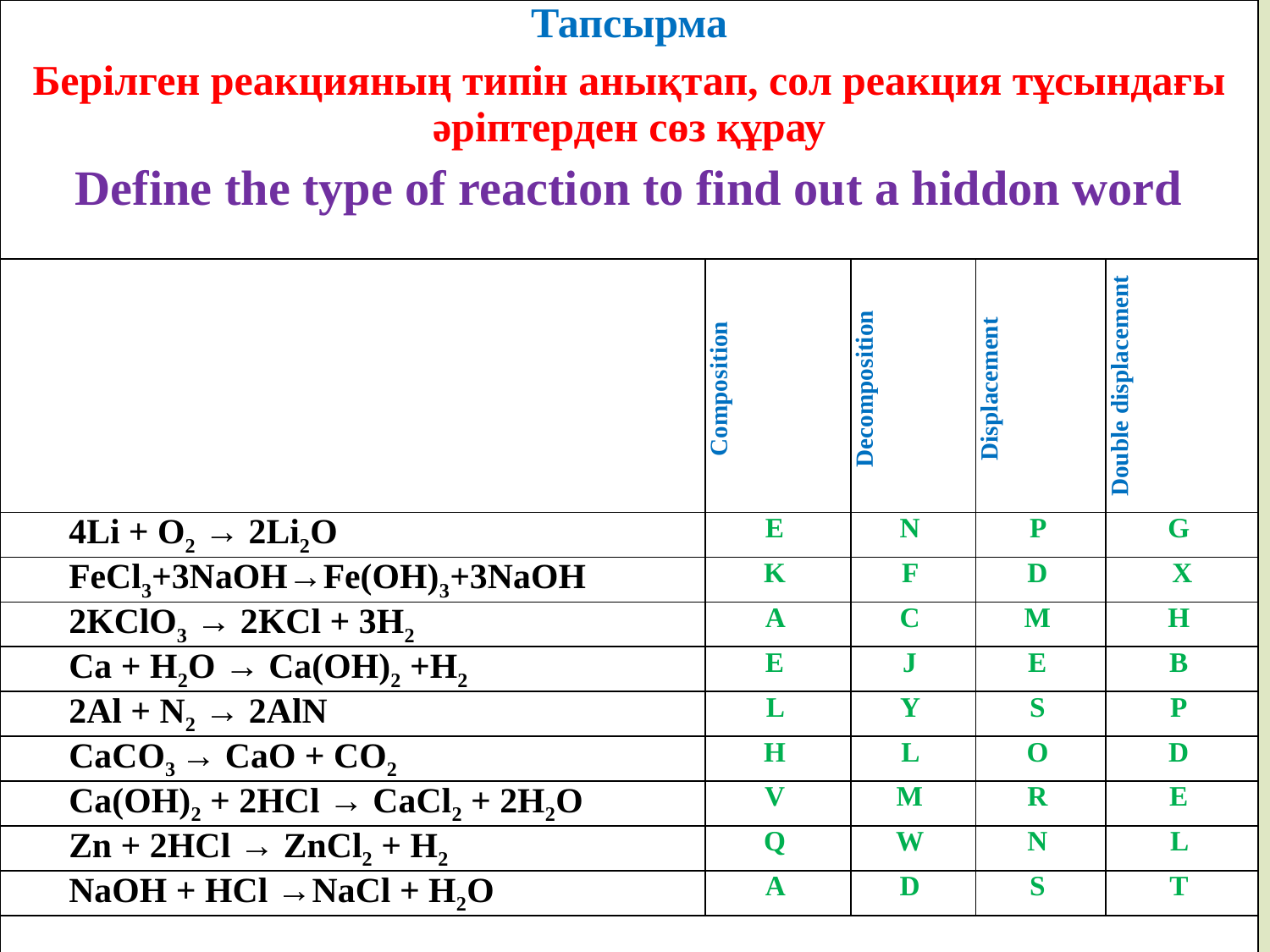

| Тапсырма Берілген реакцияның типін анықтап, сол реакция тұсындағы әріптерден сөз құрау Define the type of reaction to find out a hiddon word |  |  |  |  |  |  |  |  |  |  |  |  |
| --- | --- | --- | --- | --- | --- | --- | --- | --- | --- | --- | --- | --- |
|  |  |  |  |  | Composition |  | Decomposition |  | Displacement |  | Double displacement |  |
| 4Li + O2 → 2Li2O |  |  |  |  | E |  | N |  | P |  | G |  |
| FeCl3+3NaOH→Fe(OH)3+3NaOH |  |  |  |  | K |  | F |  | D |  | X |  |
| 2KClO3 → 2KCl + 3H2 |  |  |  |  | A |  | С |  | M |  | Н |  |
| Ca + H2O → Ca(OH)2 +H2 |  |  |  |  | Е |  | J |  | E |  | В |  |
| 2Al + N2 → 2AlN |  |  |  |  | L |  | Y |  | S |  | Р |  |
| CaCO3 → CaO + CO2 |  |  |  |  | H |  | L |  | О |  | D |  |
| Ca(OH)2 + 2HCl → CaCl2 + 2H2O |  |  |  |  | V |  | М |  | R |  | E |  |
| Zn + 2HCl → ZnCl2 + H2 |  |  |  |  | Q |  | W |  | N |  | L |  |
| NaOH + HCl →NaCl + H2O |  |  |  |  | A |  | D |  | S |  | T |  |
|  |  |  |  |  |  |  |  |  |  |  |  |  |
|  |  |  |  |  |  |  |  |  |  |  |  |  |